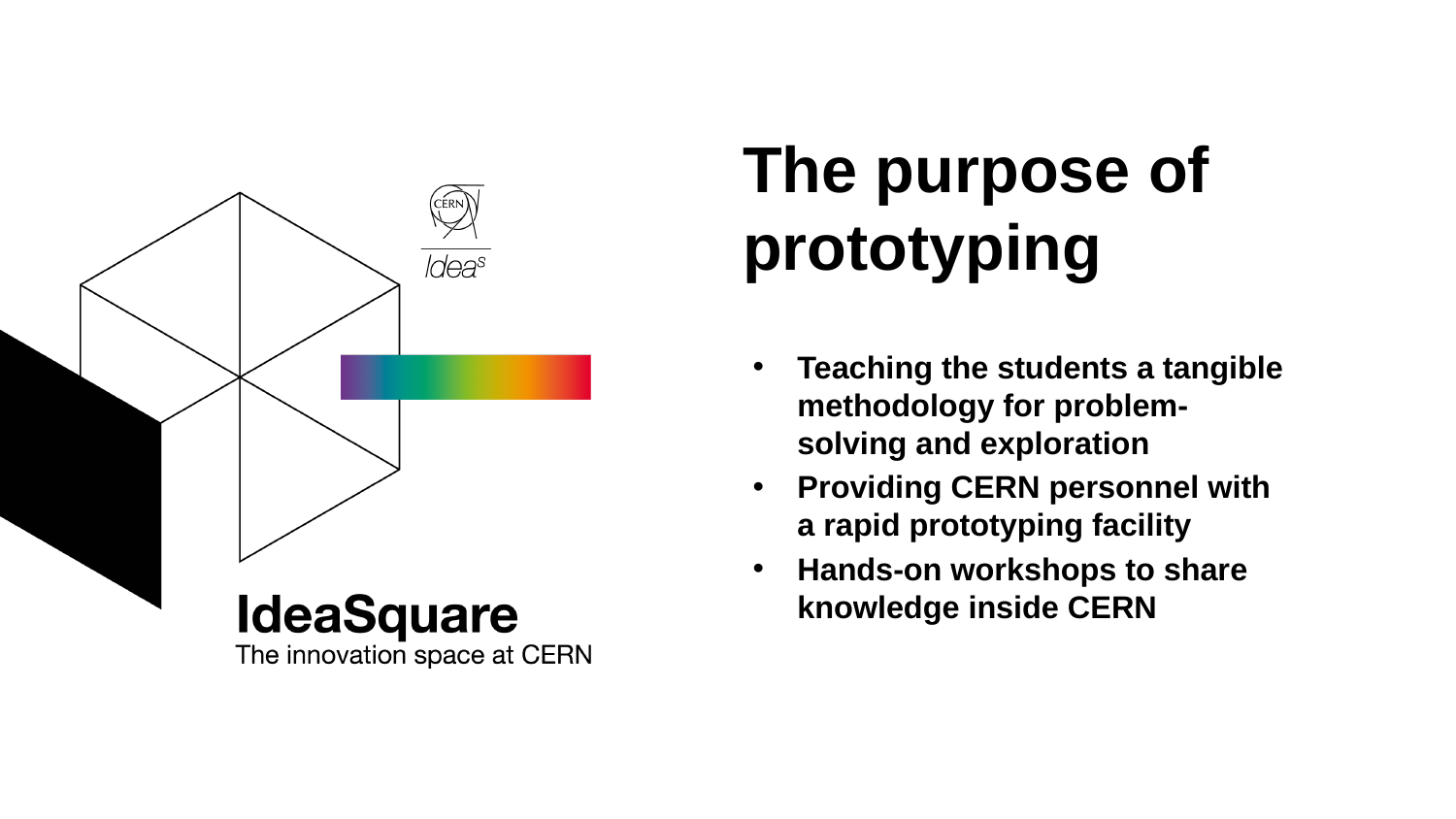

# The purpose of prototyping
Teaching the students a tangible methodology for problem-solving and exploration
Providing CERN personnel with a rapid prototyping facility
Hands-on workshops to share knowledge inside CERN